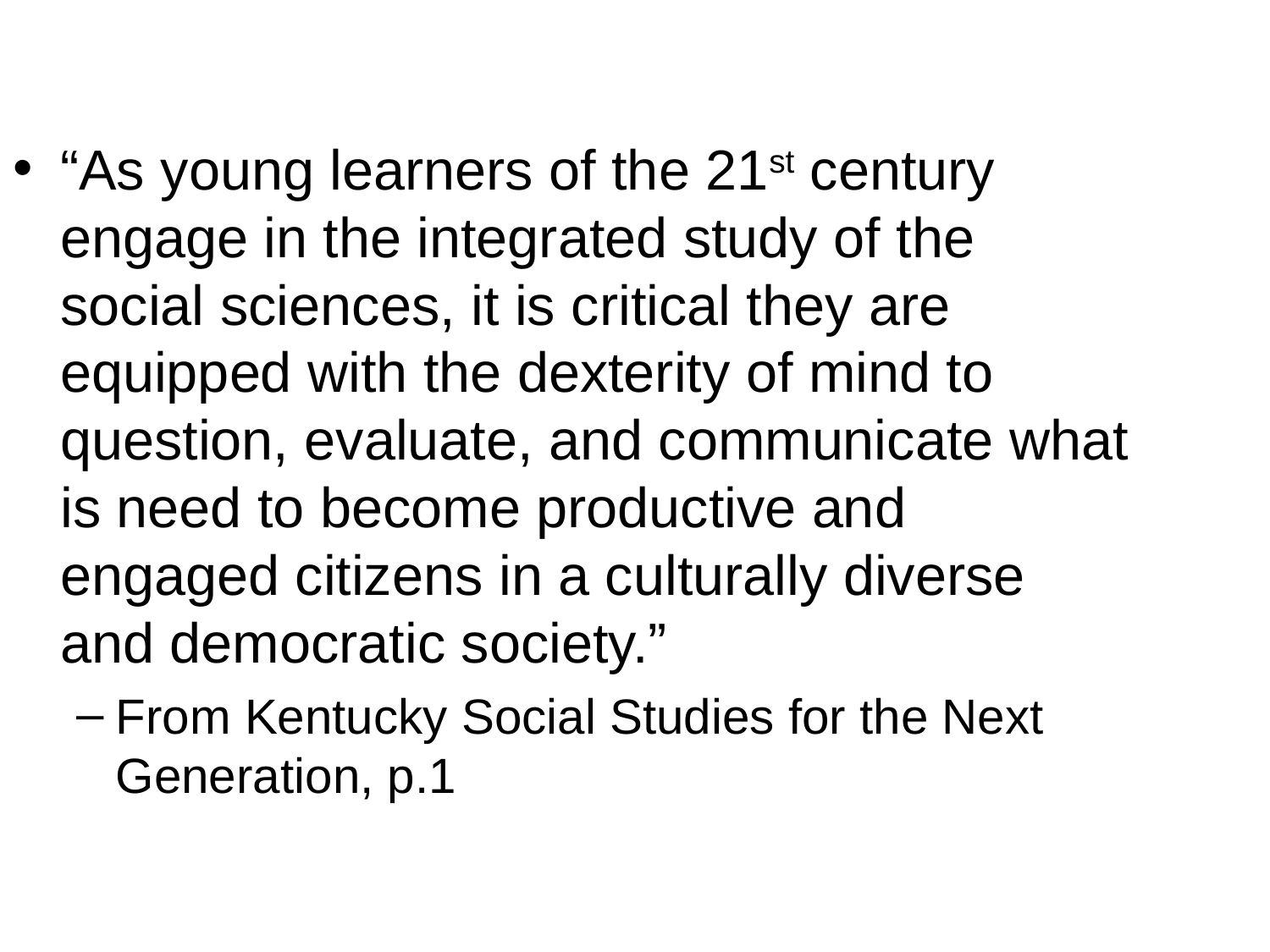

“As young learners of the 21st century engage in the integrated study of the social sciences, it is critical they are equipped with the dexterity of mind to question, evaluate, and communicate what is need to become productive and engaged citizens in a culturally diverse and democratic society.”
From Kentucky Social Studies for the Next Generation, p.1